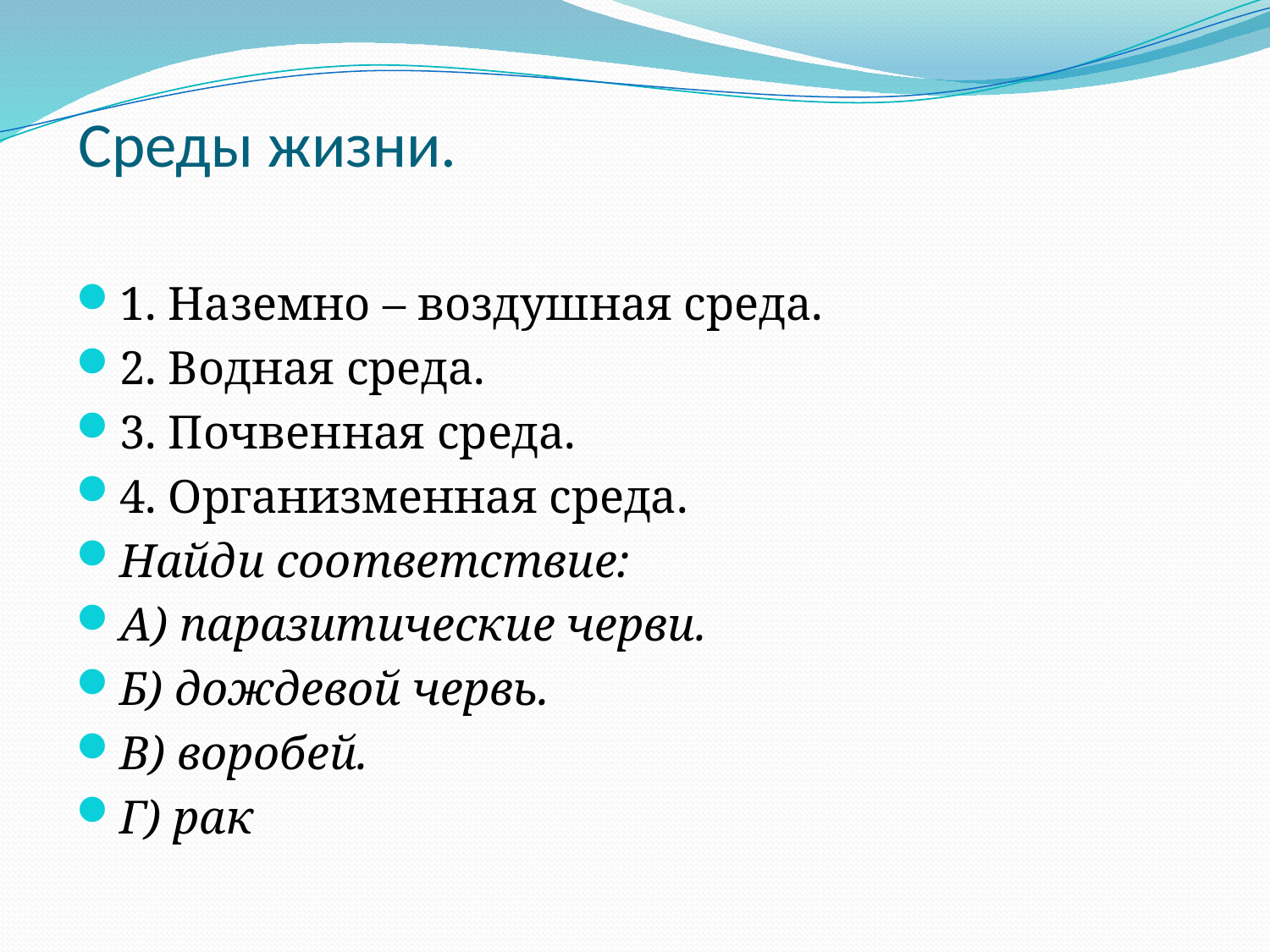

# Среды жизни.
1. Наземно – воздушная среда.
2. Водная среда.
3. Почвенная среда.
4. Организменная среда.
Найди соответствие:
А) паразитические черви.
Б) дождевой червь.
В) воробей.
Г) рак